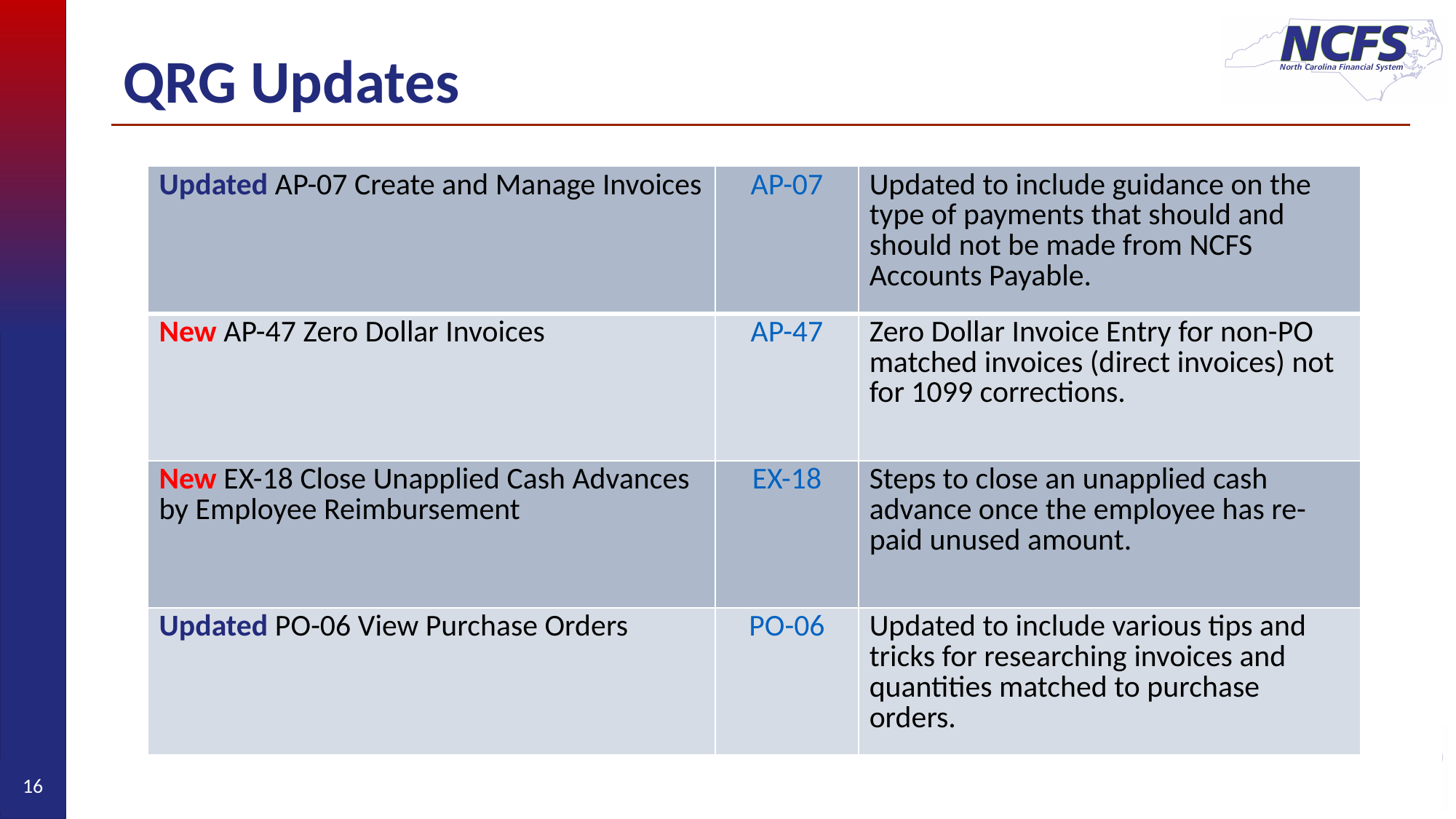

# QRG Updates
|  |  |  |  |
| --- | --- | --- | --- |
|  |  |  |  |
|  |  |  |  |
|  |  |  |  |
| Updated AP-07 Create and Manage Invoices | AP-07 | Updated to include guidance on the type of payments that should and should not be made from NCFS Accounts Payable. |
| --- | --- | --- |
| New AP-47 Zero Dollar Invoices | AP-47 | Zero Dollar Invoice Entry for non-PO matched invoices (direct invoices) not for 1099 corrections. |
| New EX-18 Close Unapplied Cash Advances by Employee Reimbursement | EX-18 | Steps to close an unapplied cash advance once the employee has re-paid unused amount. |
| Updated PO-06 View Purchase Orders | PO-06 | Updated to include various tips and tricks for researching invoices and quantities matched to purchase orders. |
16